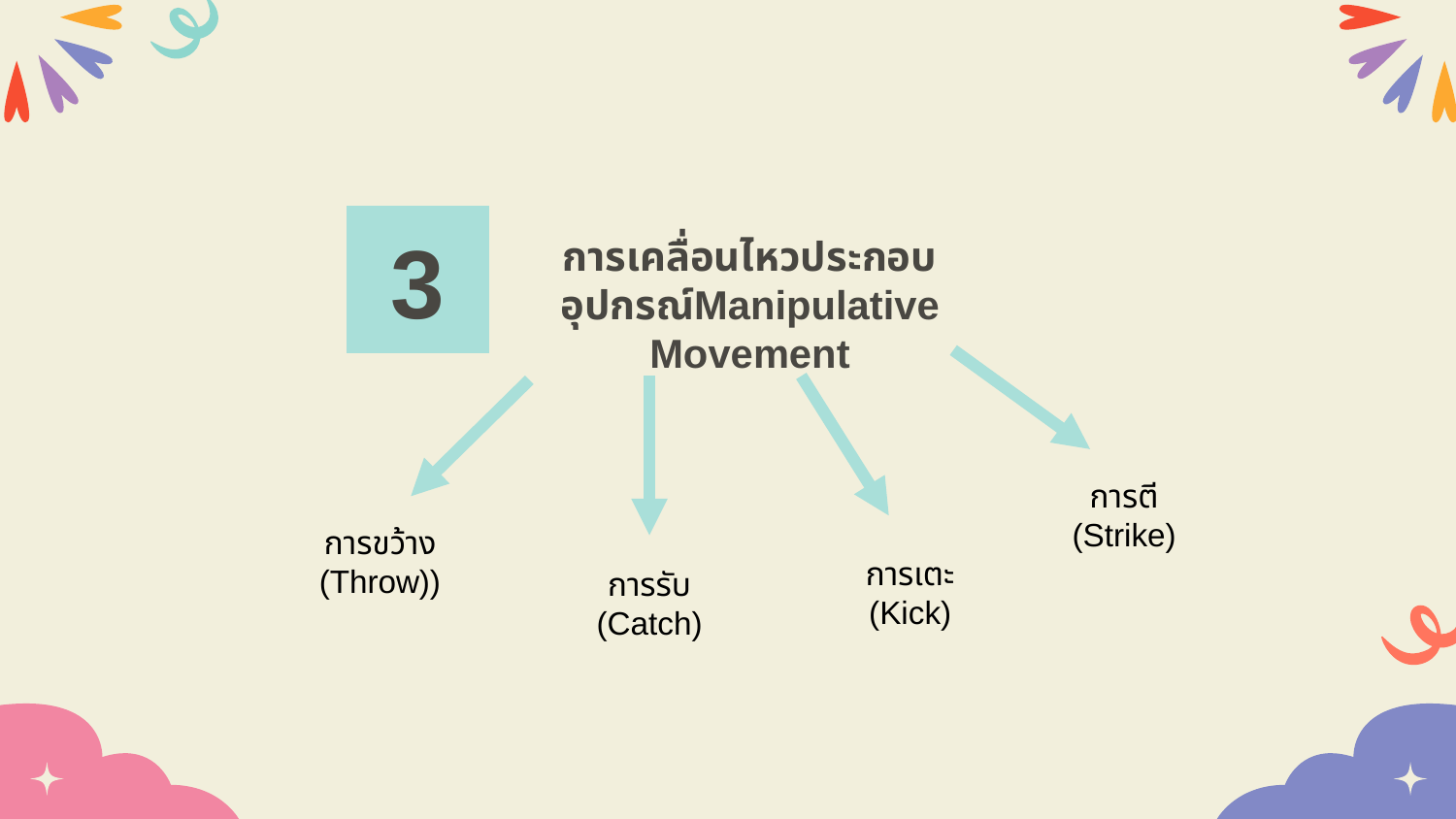

3
การเคลื่อนไหวประกอบอุปกรณ์Manipulative Movement
การตี
(Strike)
การขว้าง
(Throw))
การเตะ
(Kick)
การรับ
(Catch)